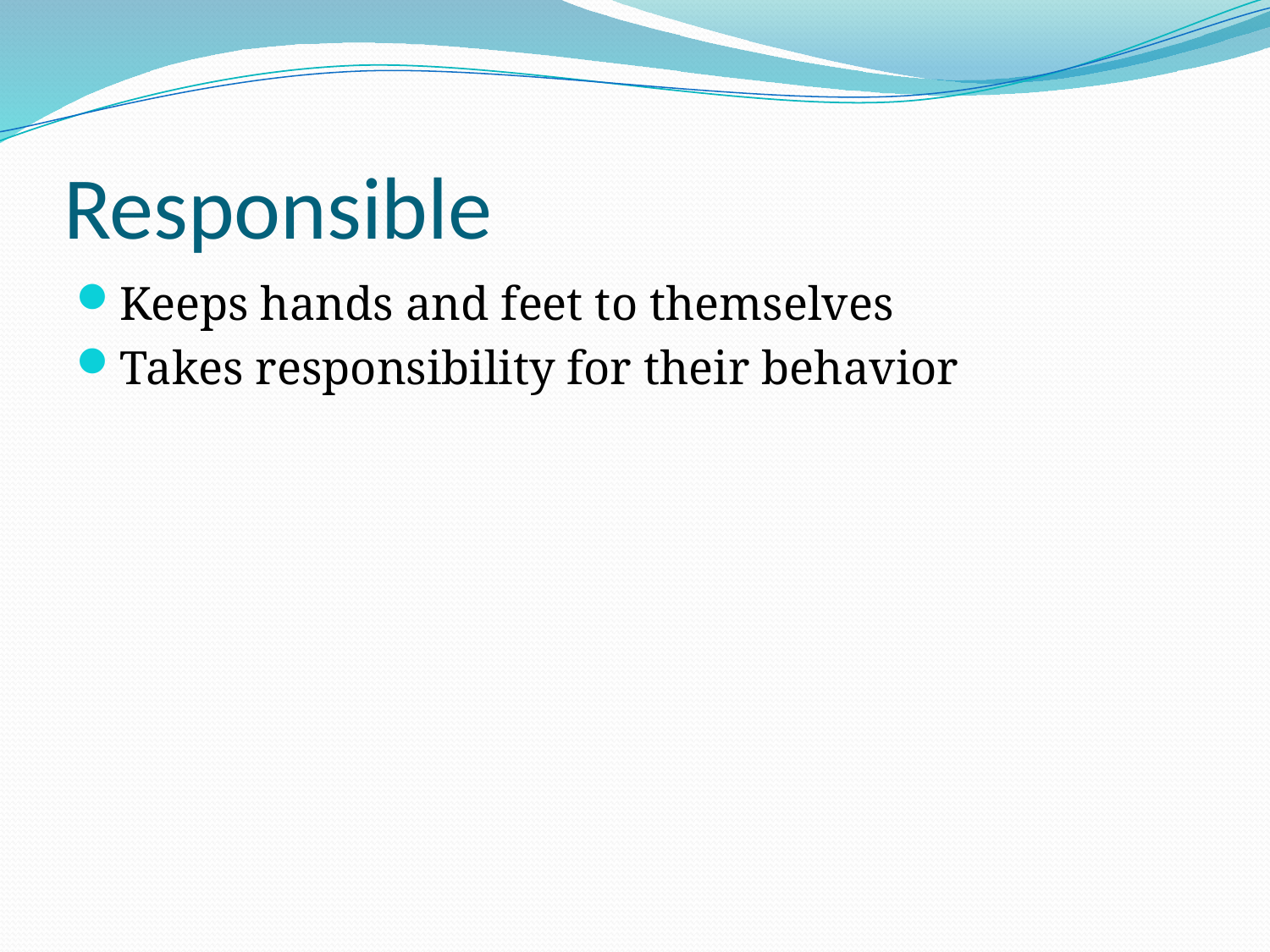

# Responsible
Keeps hands and feet to themselves
Takes responsibility for their behavior